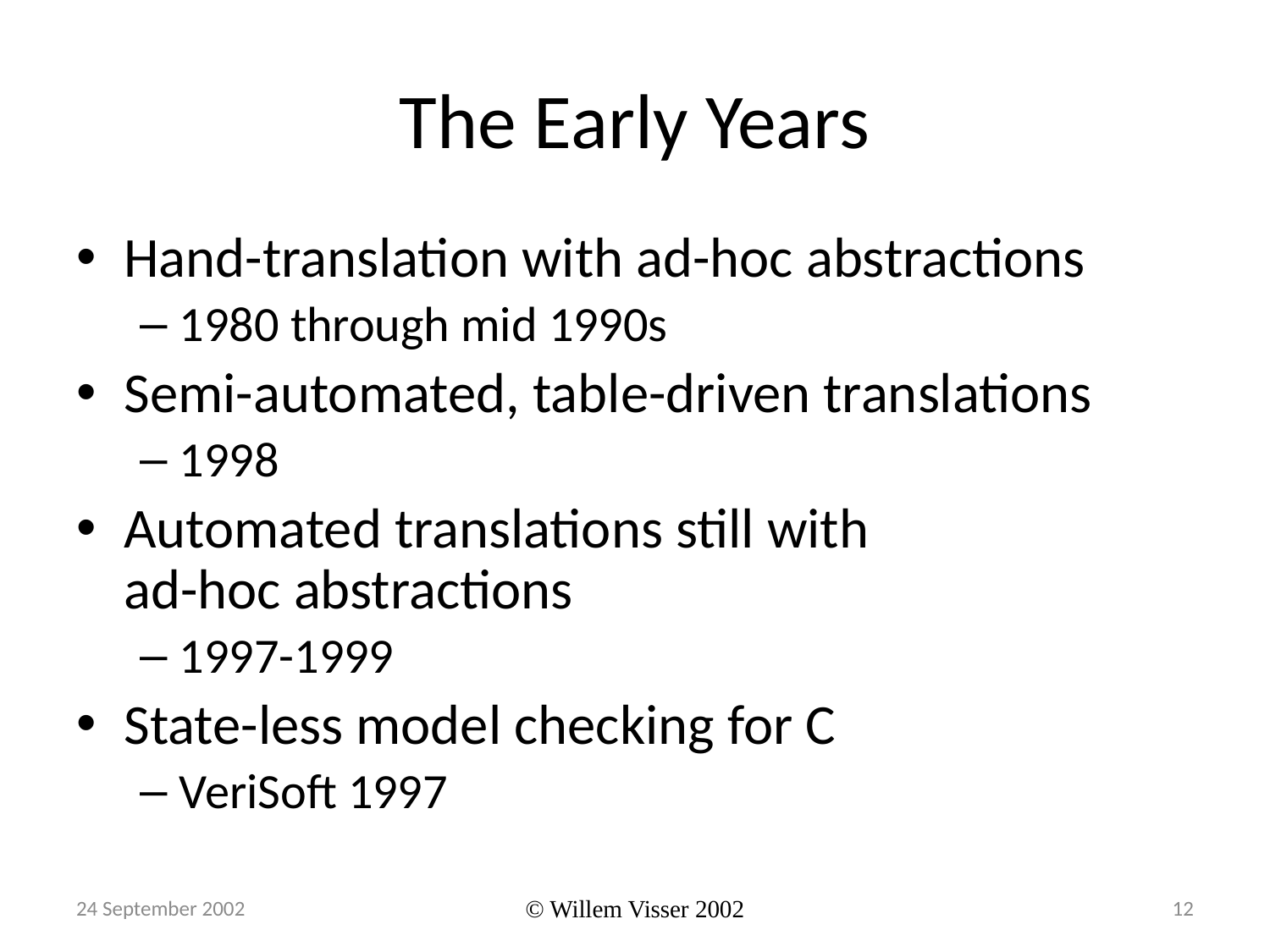

# The Early Years
Hand-translation with ad-hoc abstractions
1980 through mid 1990s
Semi-automated, table-driven translations
1998
Automated translations still with
ad-hoc abstractions
1997-1999
State-less model checking for C
VeriSoft 1997

24 September 2002
© Willem Visser 2002
12